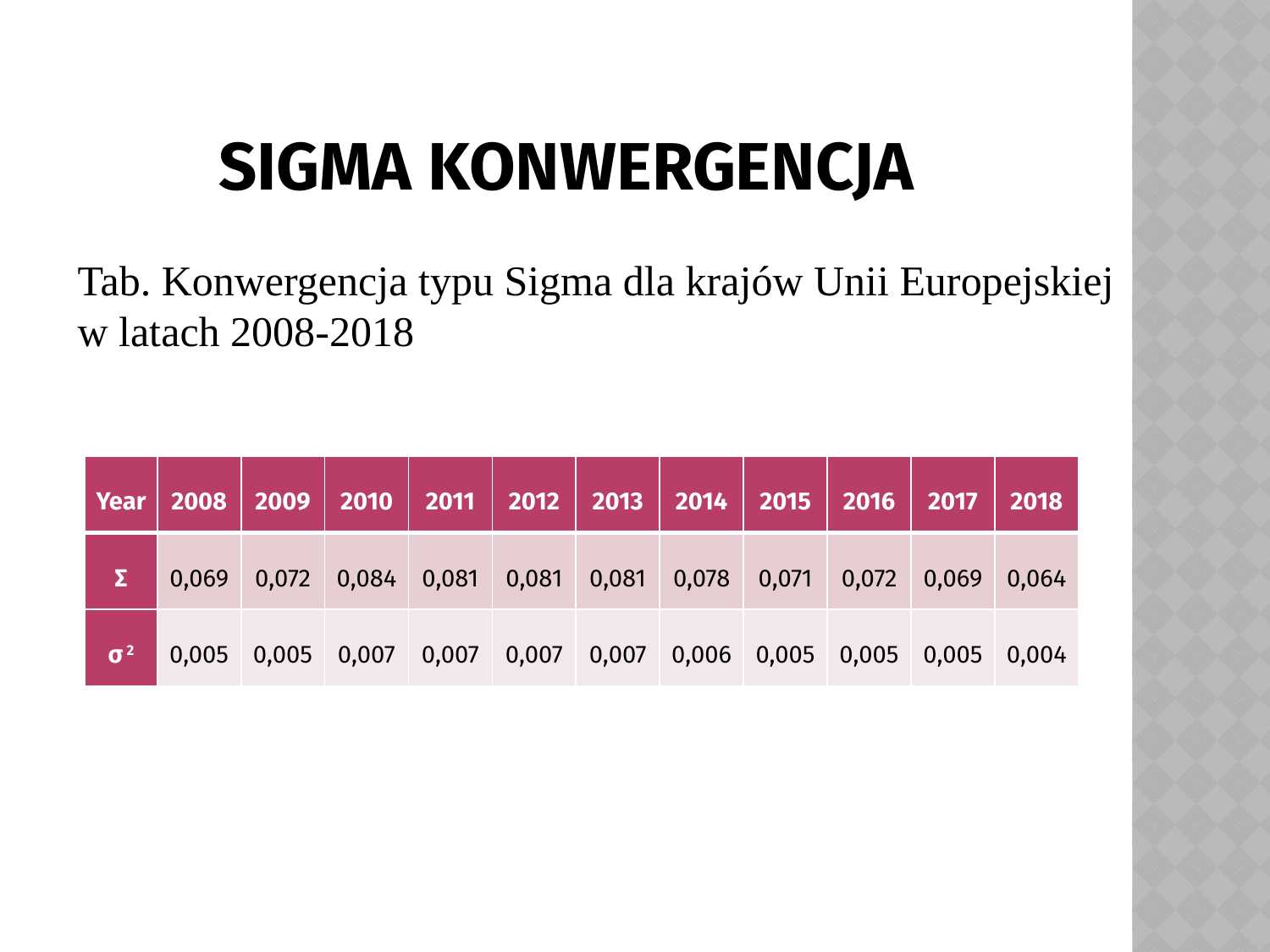

# Sigma konwergencja
Tab. Konwergencja typu Sigma dla krajów Unii Europejskiej
w latach 2008-2018

| Year | 2008 | 2009 | 2010 | 2011 | 2012 | 2013 | 2014 | 2015 | 2016 | 2017 | 2018 |
| --- | --- | --- | --- | --- | --- | --- | --- | --- | --- | --- | --- |
| Σ | 0,069 | 0,072 | 0,084 | 0,081 | 0,081 | 0,081 | 0,078 | 0,071 | 0,072 | 0,069 | 0,064 |
| σ 2 | 0,005 | 0,005 | 0,007 | 0,007 | 0,007 | 0,007 | 0,006 | 0,005 | 0,005 | 0,005 | 0,004 |